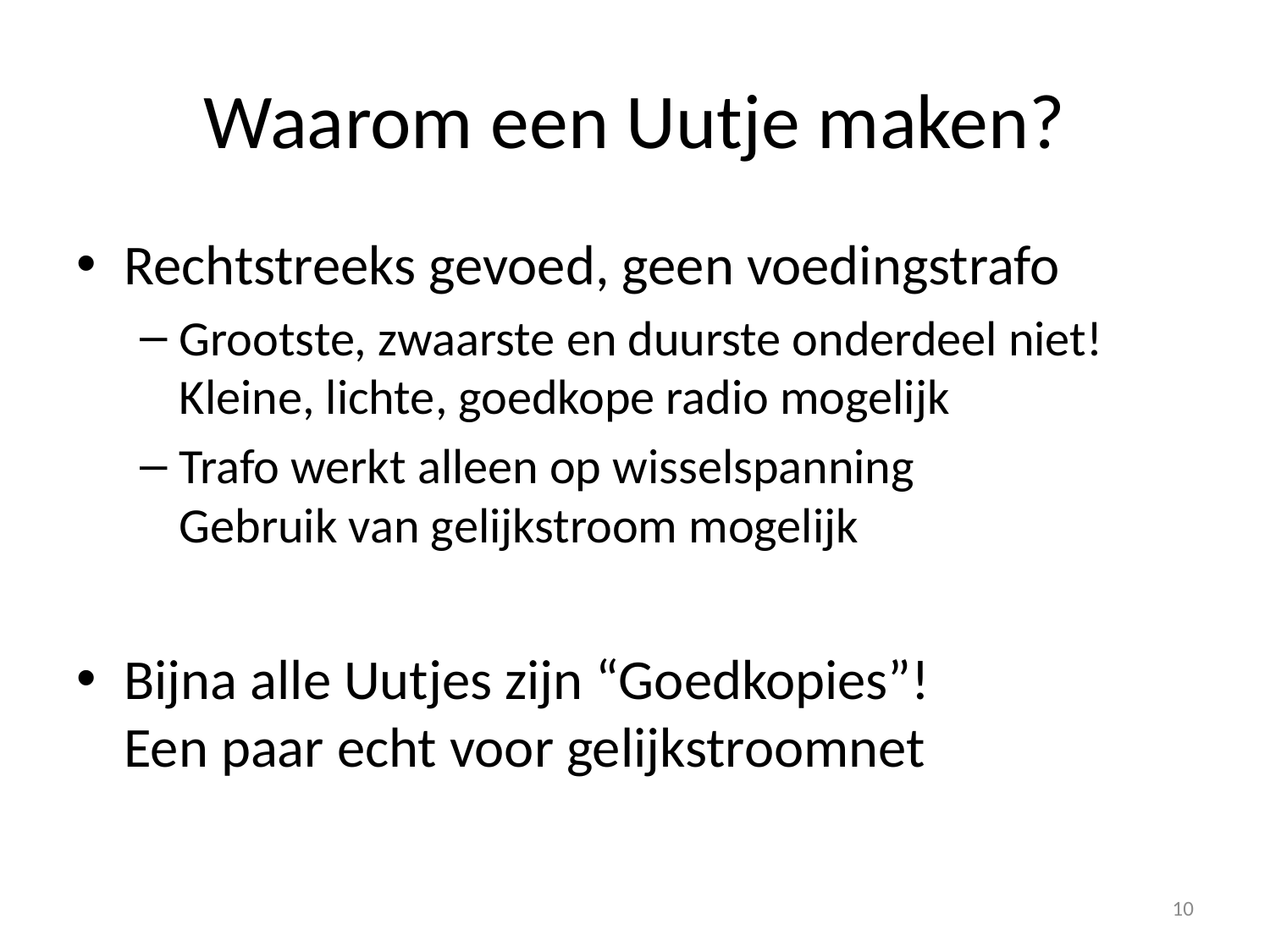

# Waarom een Uutje maken?
Rechtstreeks gevoed, geen voedingstrafo
Grootste, zwaarste en duurste onderdeel niet!
Kleine, lichte, goedkope radio mogelijk
Trafo werkt alleen op wisselspanning
Gebruik van gelijkstroom mogelijk

Bijna alle Uutjes zijn “Goedkopies”!
Een paar echt voor gelijkstroomnet
10